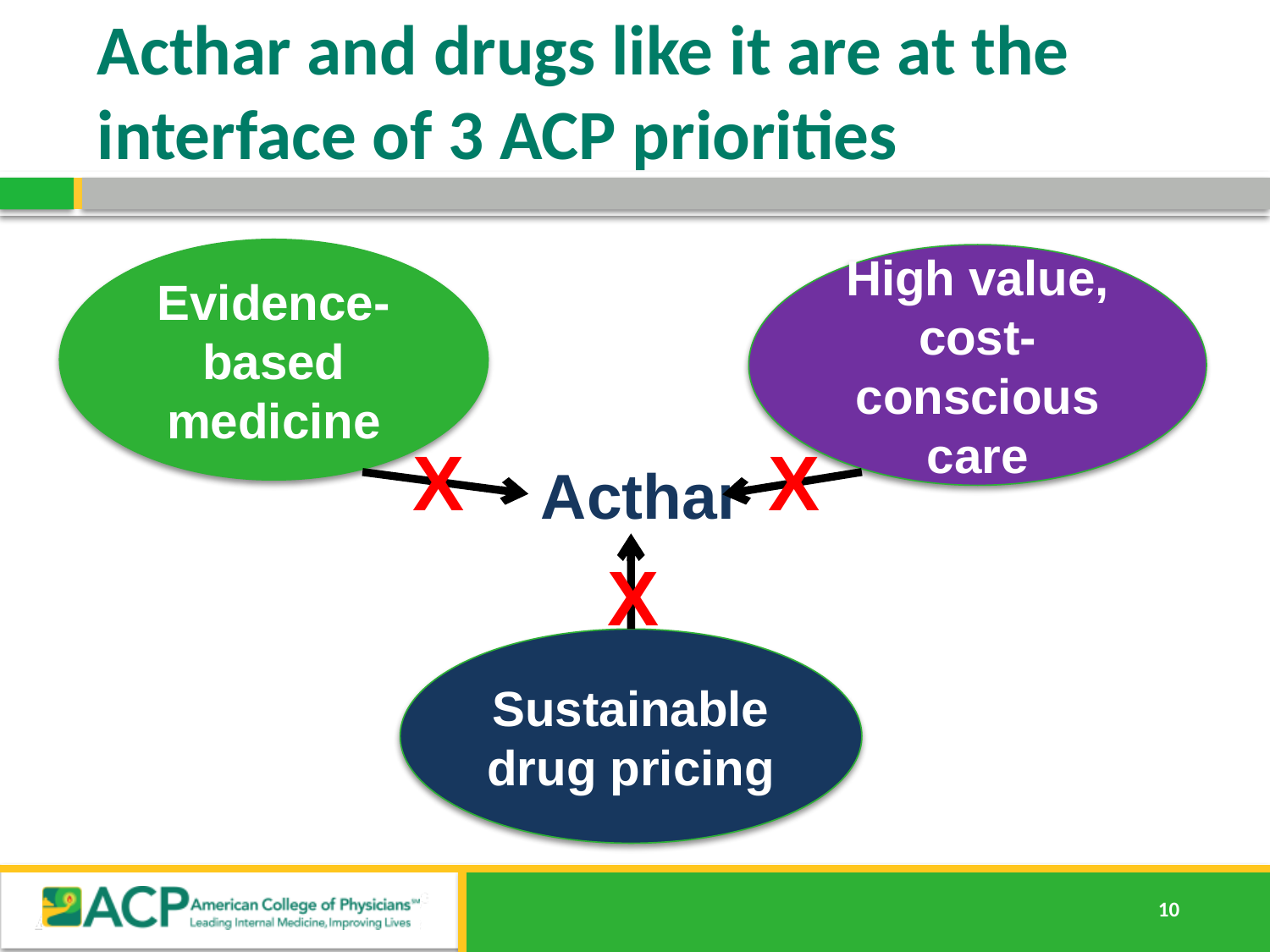

# Acthar and drugs like it are at the interface of 3 ACP priorities
Evidence-based medicine
High value, cost-conscious care
X
X
Acthar
X
Sustainable drug pricing